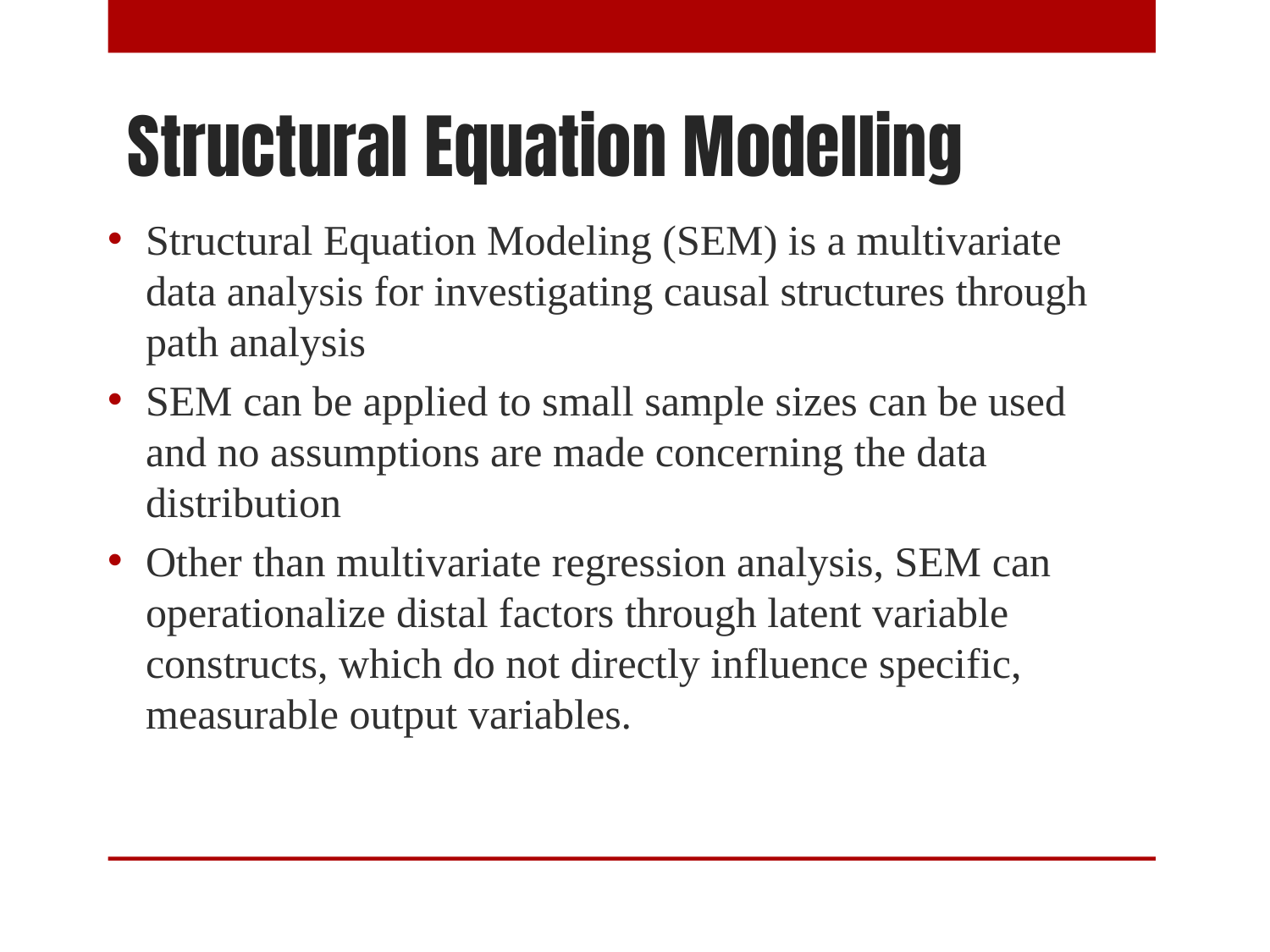

# Structural Equation Modelling
Structural Equation Modeling (SEM) is a multivariate data analysis for investigating causal structures through path analysis
SEM can be applied to small sample sizes can be used and no assumptions are made concerning the data distribution
Other than multivariate regression analysis, SEM can operationalize distal factors through latent variable constructs, which do not directly influence specific, measurable output variables.